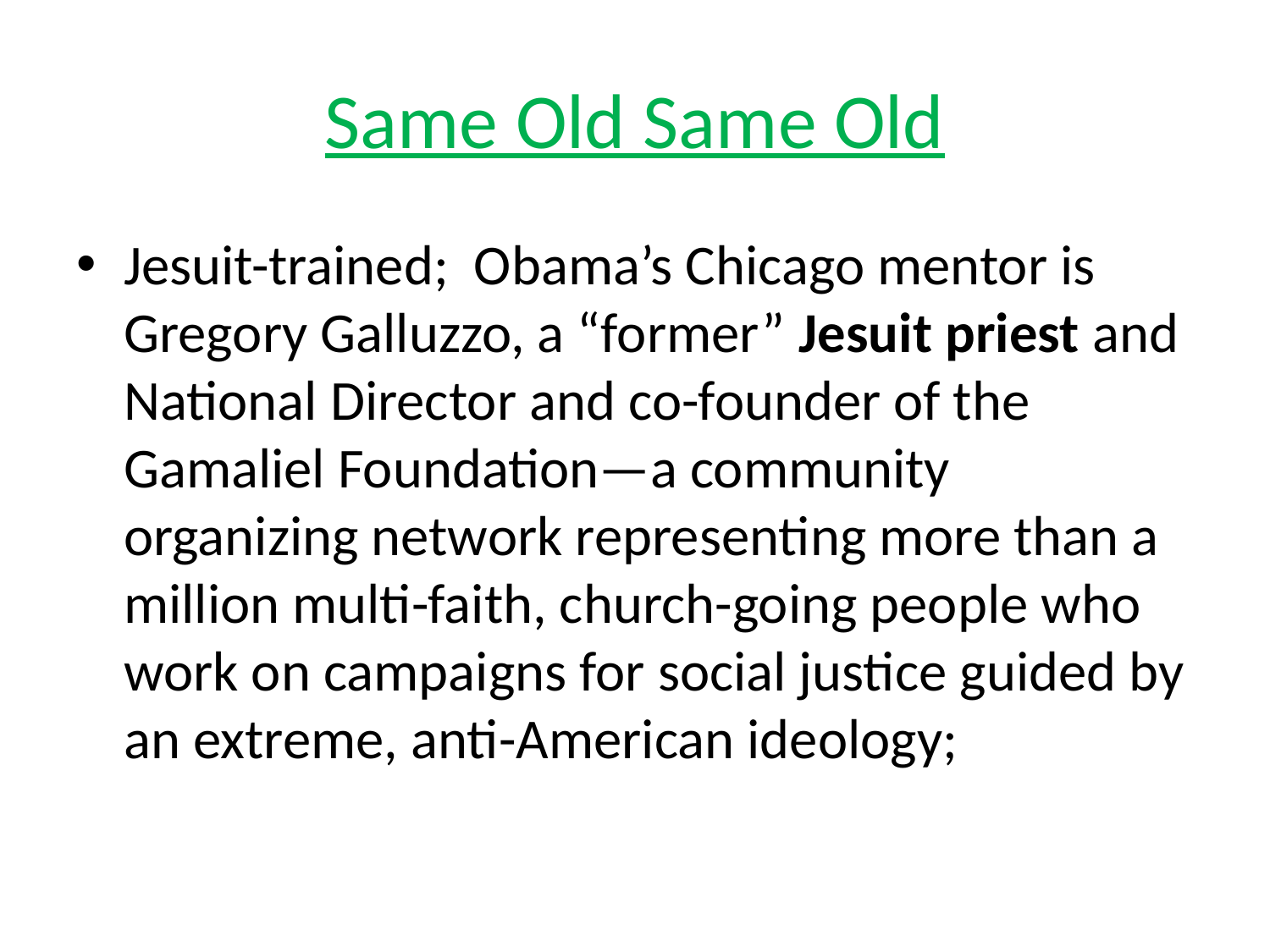

# Same Old Same Old
Jesuit-trained;  Obama’s Chicago mentor is Gregory Galluzzo, a “former” Jesuit priest and National Director and co-founder of the Gamaliel Foundation—a community organizing network representing more than a million multi-faith, church-going people who work on campaigns for social justice guided by an extreme, anti-American ideology;